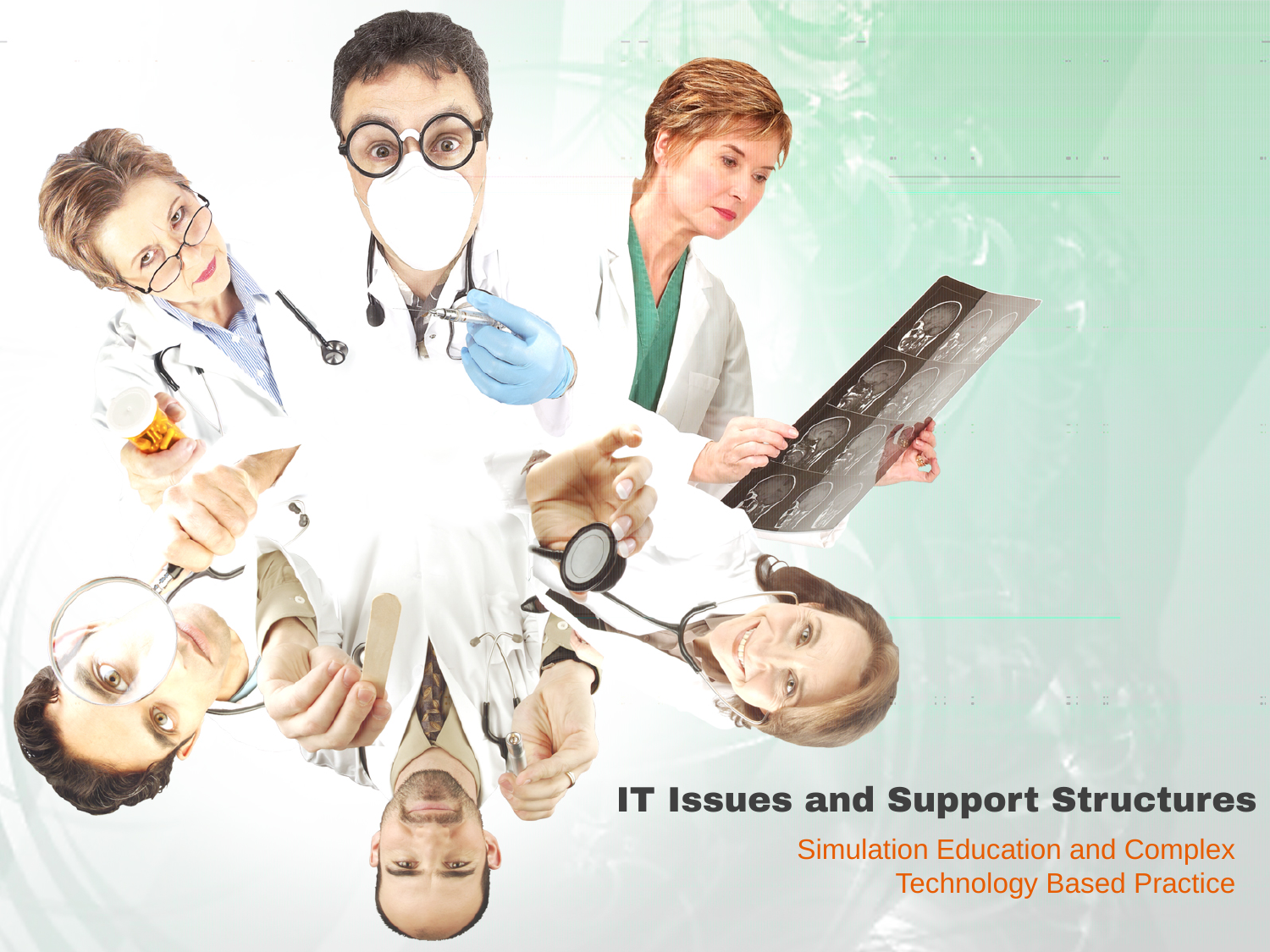

# IT Issues and Support Structures
Simulation Education and Complex Technology Based Practice